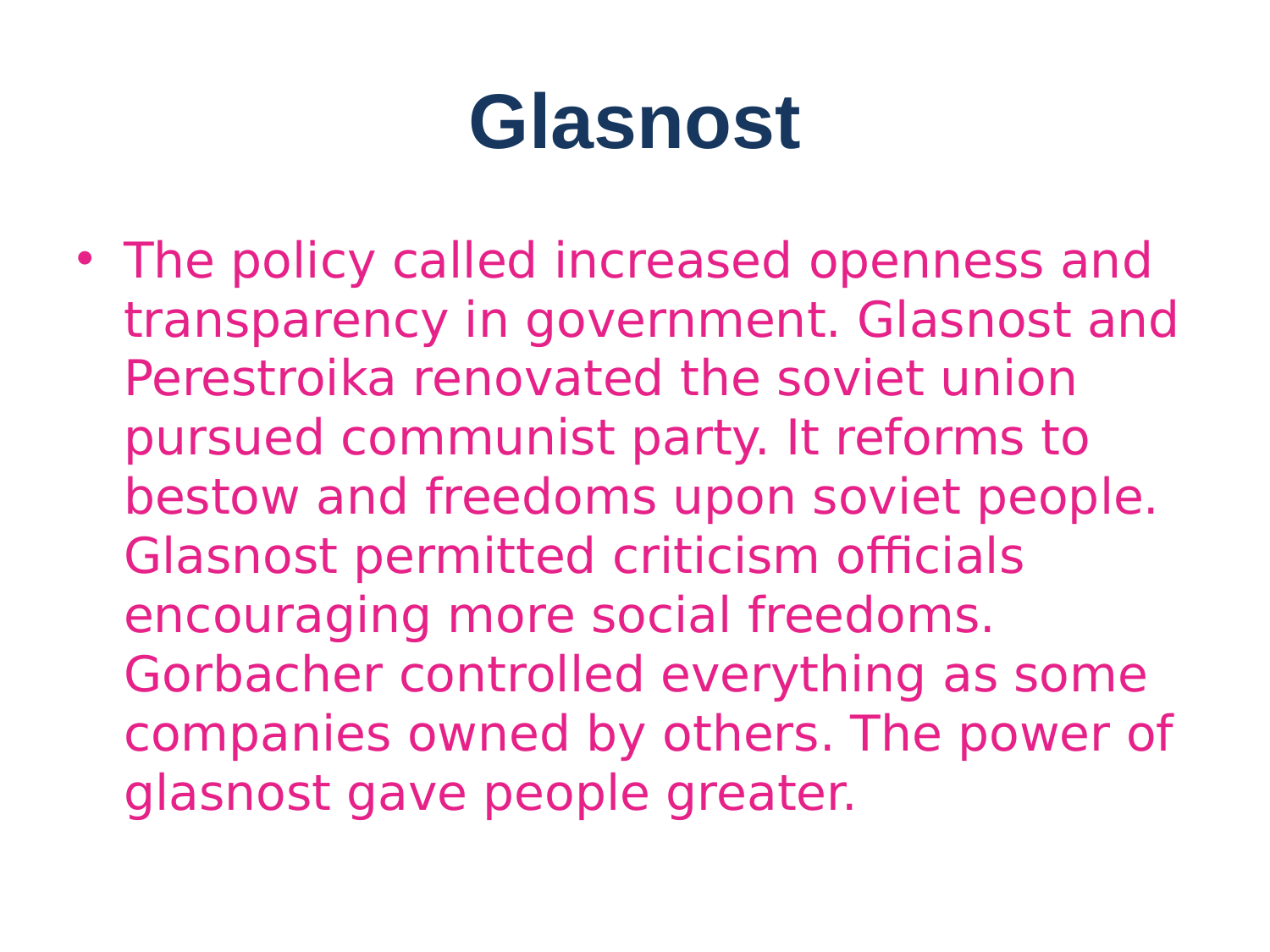

# Glasnost
The policy called increased openness and transparency in government. Glasnost and Perestroika renovated the soviet union pursued communist party. It reforms to bestow and freedoms upon soviet people. Glasnost permitted criticism officials encouraging more social freedoms. Gorbacher controlled everything as some companies owned by others. The power of glasnost gave people greater.